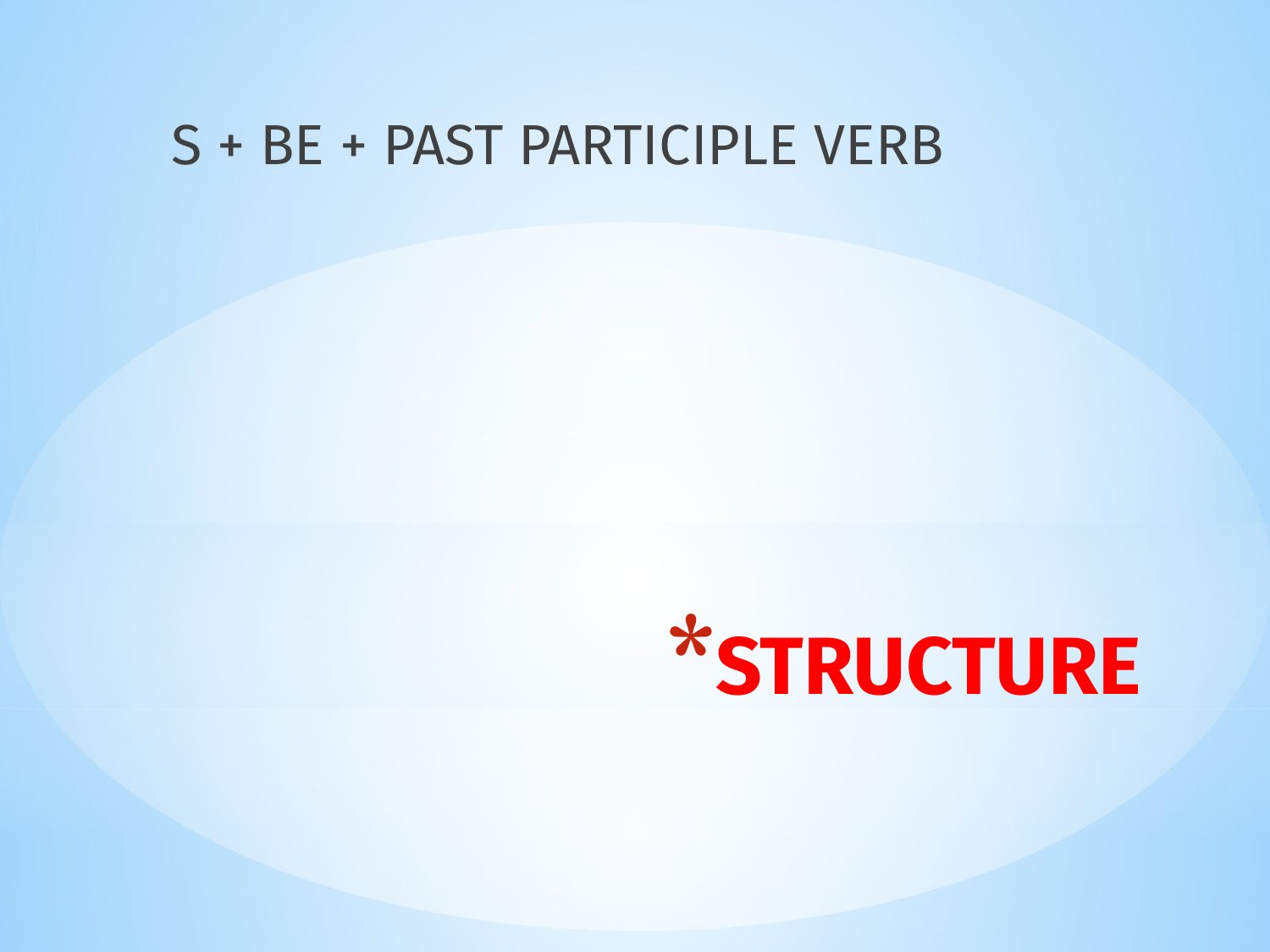

S + BE + PAST PARTICIPLE VERB
# STRUCTURE